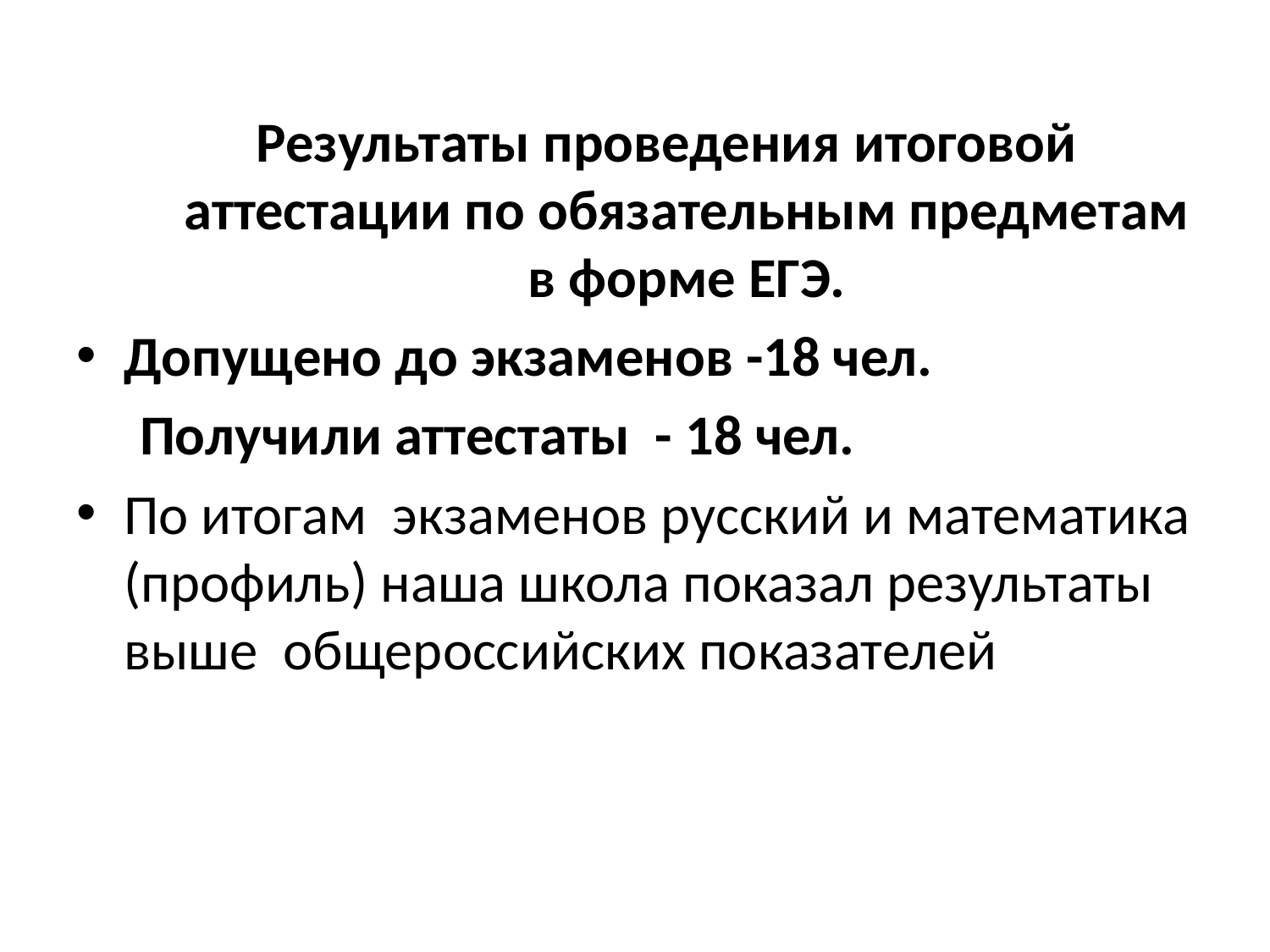

Результаты проведения итоговой аттестации по обязательным предметам в форме ЕГЭ.
Допущено до экзаменов -18 чел.
     Получили аттестаты  - 18 чел.
По итогам  экзаменов русский и математика (профиль) наша школа показал результаты выше  общероссийских показателей